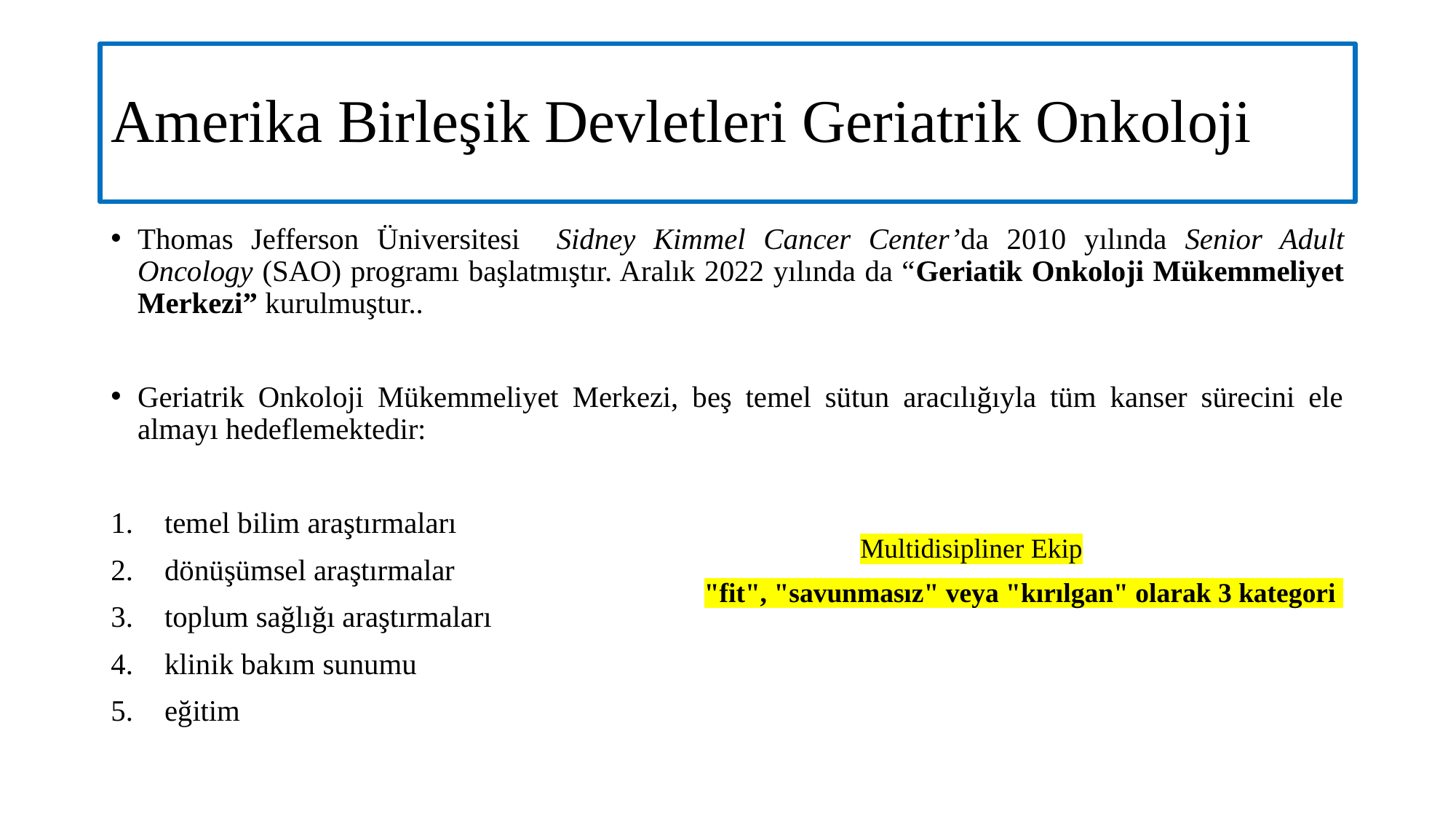

# Amerika Birleşik Devletleri Geriatrik Onkoloji
Thomas Jefferson Üniversitesi  Sidney Kimmel Cancer Center’da 2010 yılında Senior Adult Oncology (SAO) programı başlatmıştır. Aralık 2022 yılında da “Geriatik Onkoloji Mükemmeliyet Merkezi” kurulmuştur..

Geriatrik Onkoloji Mükemmeliyet Merkezi, beş temel sütun aracılığıyla tüm kanser sürecini ele almayı hedeflemektedir:

temel bilim araştırmaları
dönüşümsel araştırmalar
toplum sağlığı araştırmaları
klinik bakım sunumu
eğitim
Multidisipliner Ekip
"fit", "savunmasız" veya "kırılgan" olarak 3 kategori